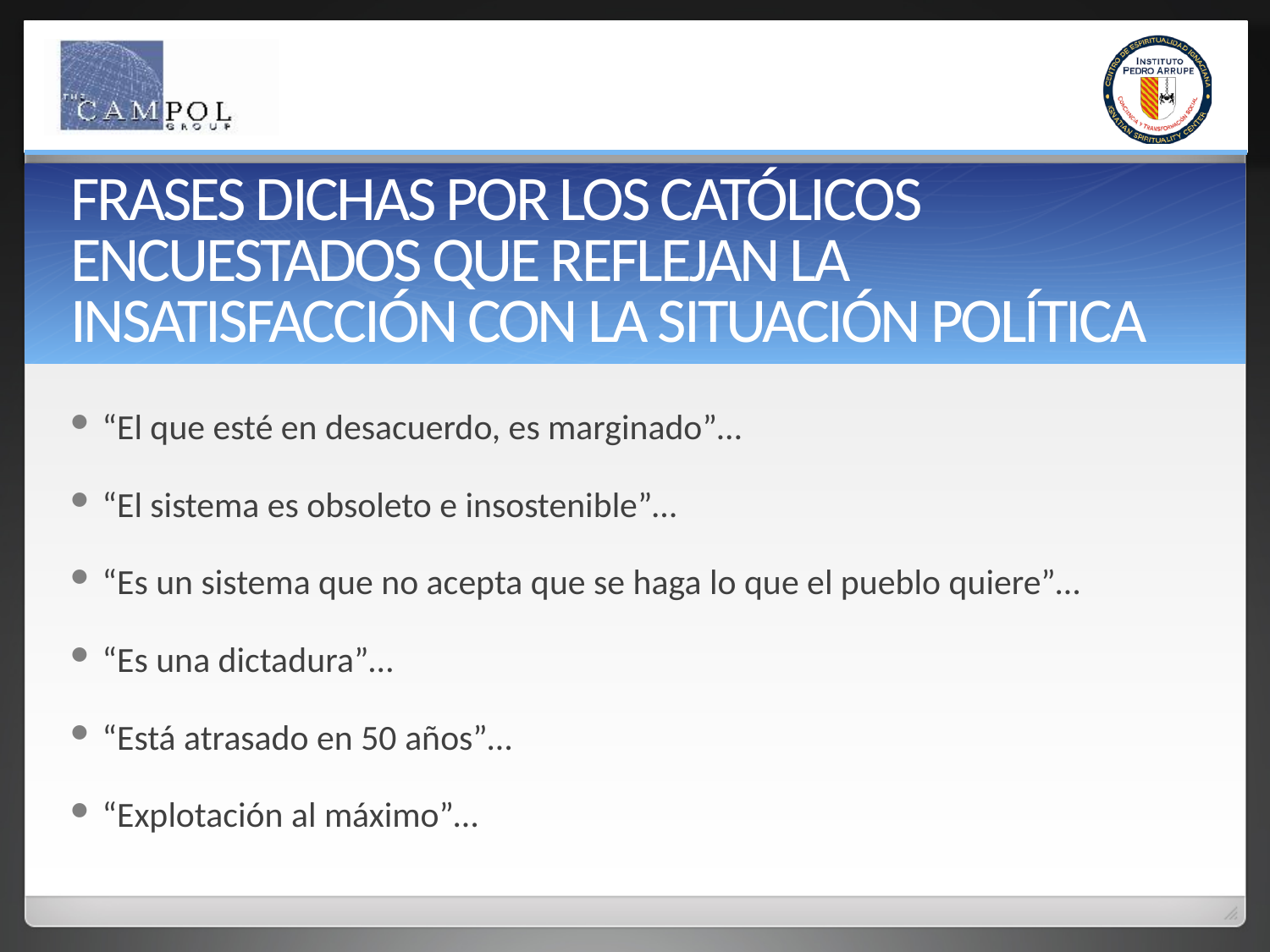

# FRASES DICHAS POR LOS CATÓLICOS ENCUESTADOS QUE REFLEJAN LA INSATISFACCIÓN CON LA SITUACIÓN POLÍTICA
“El que esté en desacuerdo, es marginado”…
“El sistema es obsoleto e insostenible”…
“Es un sistema que no acepta que se haga lo que el pueblo quiere”…
“Es una dictadura”…
“Está atrasado en 50 años”…
“Explotación al máximo”…